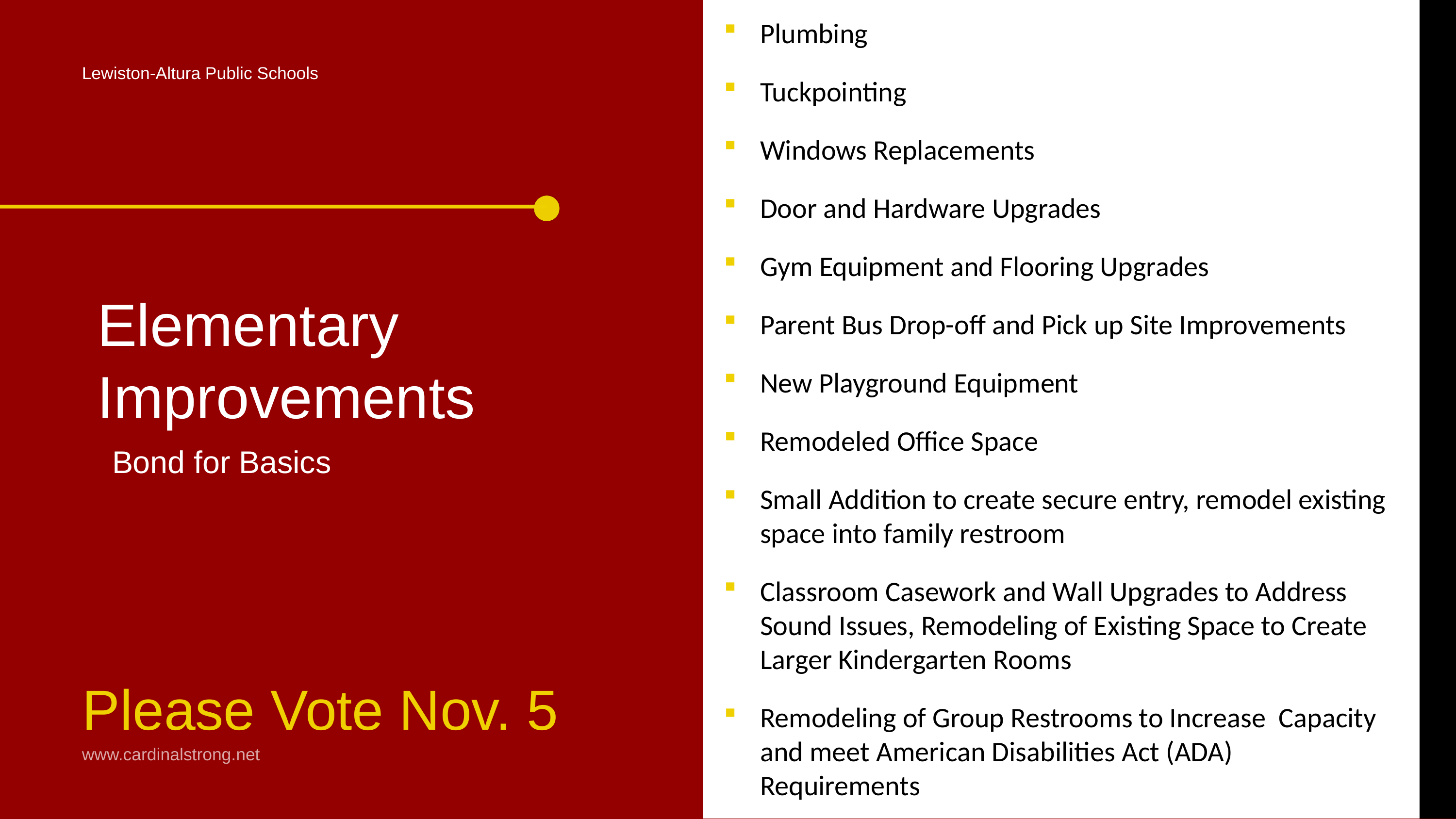

Plumbing
Tuckpointing
Windows Replacements
Door and Hardware Upgrades
Gym Equipment and Flooring Upgrades
Parent Bus Drop-off and Pick up Site Improvements
New Playground Equipment
Remodeled Office Space
Small Addition to create secure entry, remodel existing space into family restroom
Classroom Casework and Wall Upgrades to Address Sound Issues, Remodeling of Existing Space to Create Larger Kindergarten Rooms
Remodeling of Group Restrooms to Increase  Capacity and meet American Disabilities Act (ADA) Requirements

Lewiston-Altura Public Schools

Elementary Improvements
       Bond for Basics
Please Vote Nov. 5
www.cardinalstrong.net